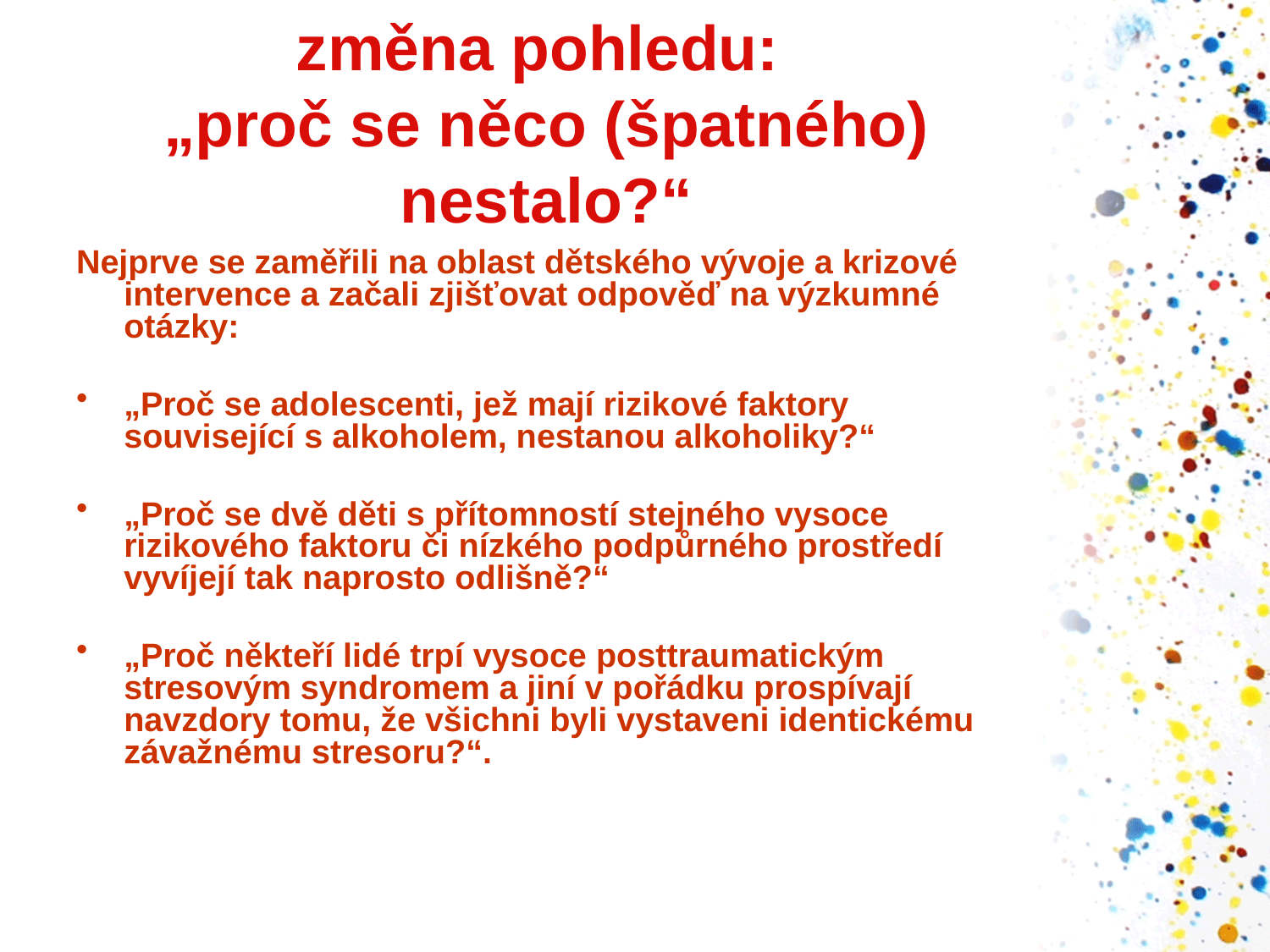

# změna pohledu: „proč se něco (špatného) nestalo?“
Nejprve se zaměřili na oblast dětského vývoje a krizové intervence a začali zjišťovat odpověď na výzkumné otázky:

„Proč se adolescenti, jež mají rizikové faktory související s alkoholem, nestanou alkoholiky?“

„Proč se dvě děti s přítomností stejného vysoce rizikového faktoru či nízkého podpůrného prostředí vyvíjejí tak naprosto odlišně?“

„Proč někteří lidé trpí vysoce posttraumatickým stresovým syndromem a jiní v pořádku prospívají navzdory tomu, že všichni byli vystaveni identickému závažnému stresoru?“.